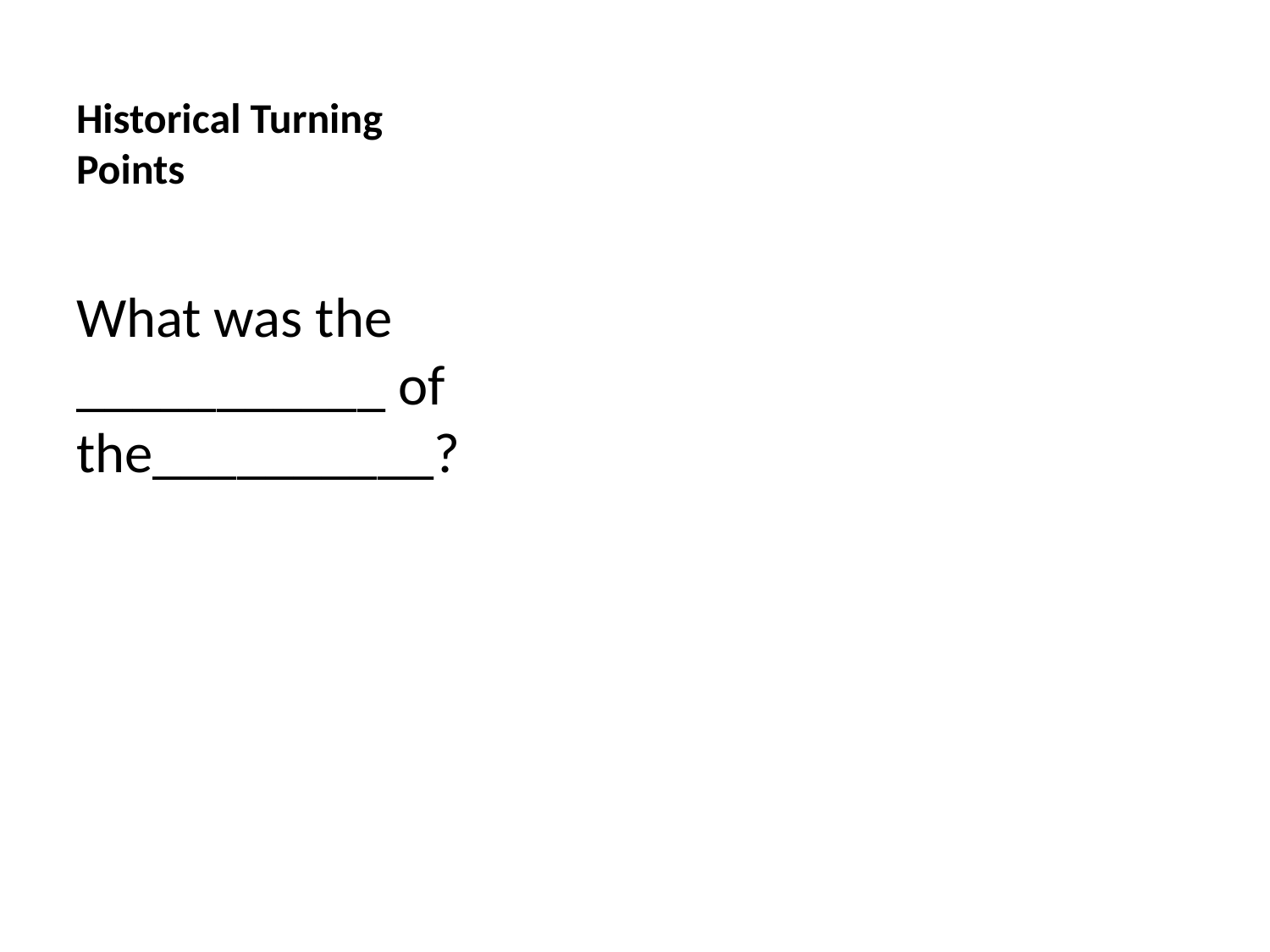

# Historical Turning Points

What was the ___________ of the__________?